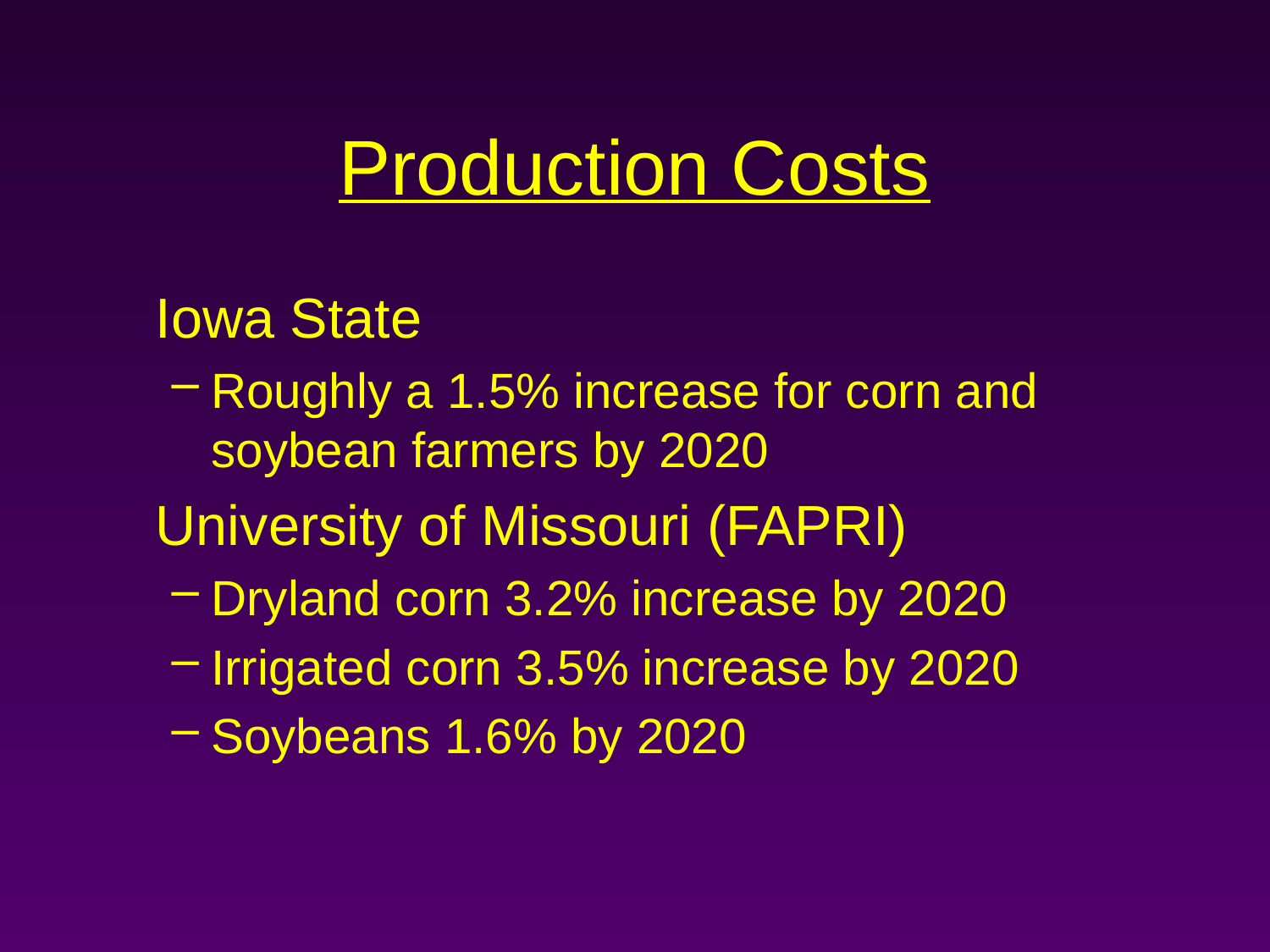

# Production Costs
	Iowa State
Roughly a 1.5% increase for corn and soybean farmers by 2020
	University of Missouri (FAPRI)
Dryland corn 3.2% increase by 2020
Irrigated corn 3.5% increase by 2020
Soybeans 1.6% by 2020